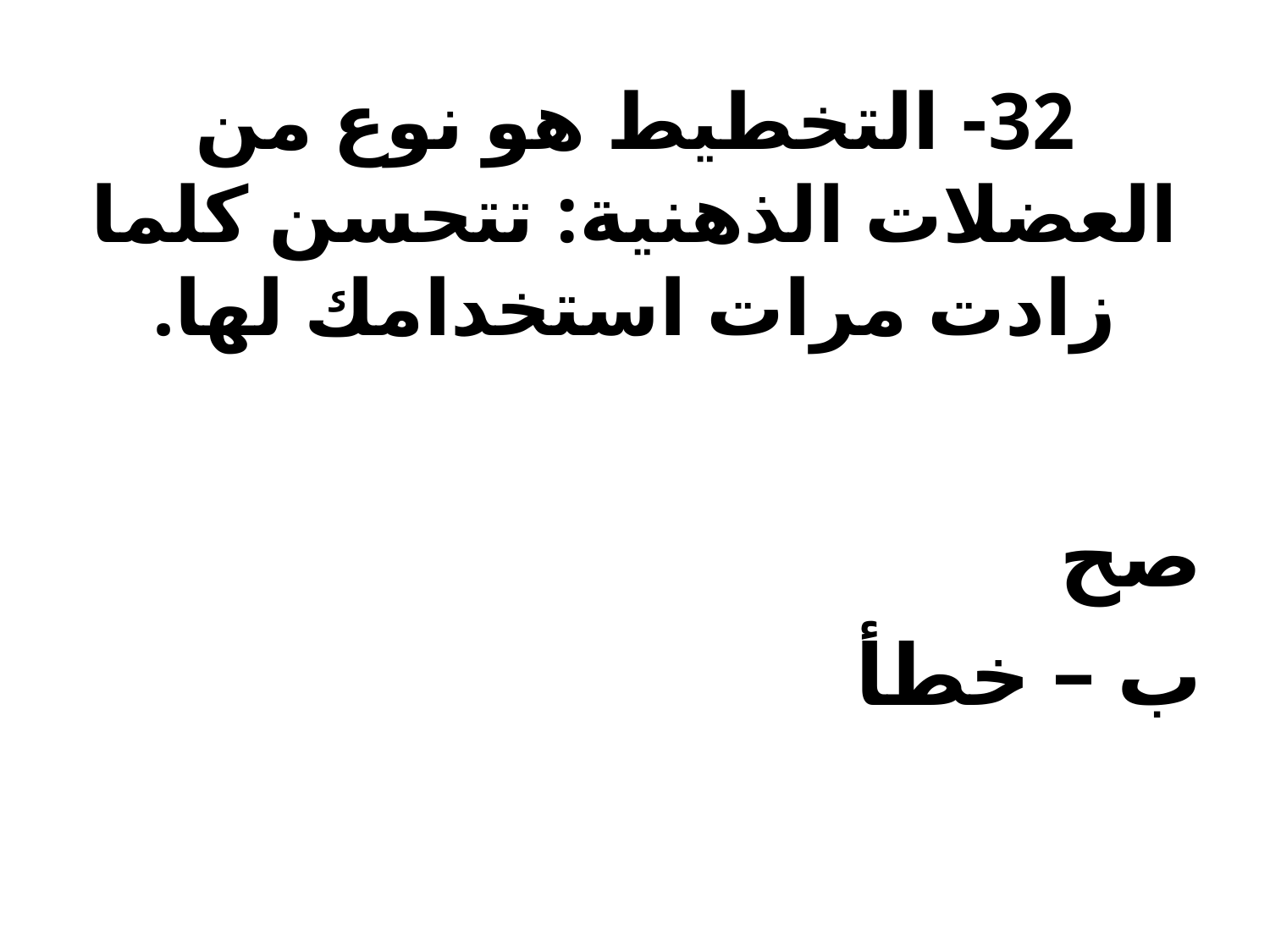

# 32- التخطيط هو نوع من العضلات الذهنية: تتحسن كلما زادت مرات استخدامك لها.
صح
ب – خطأ